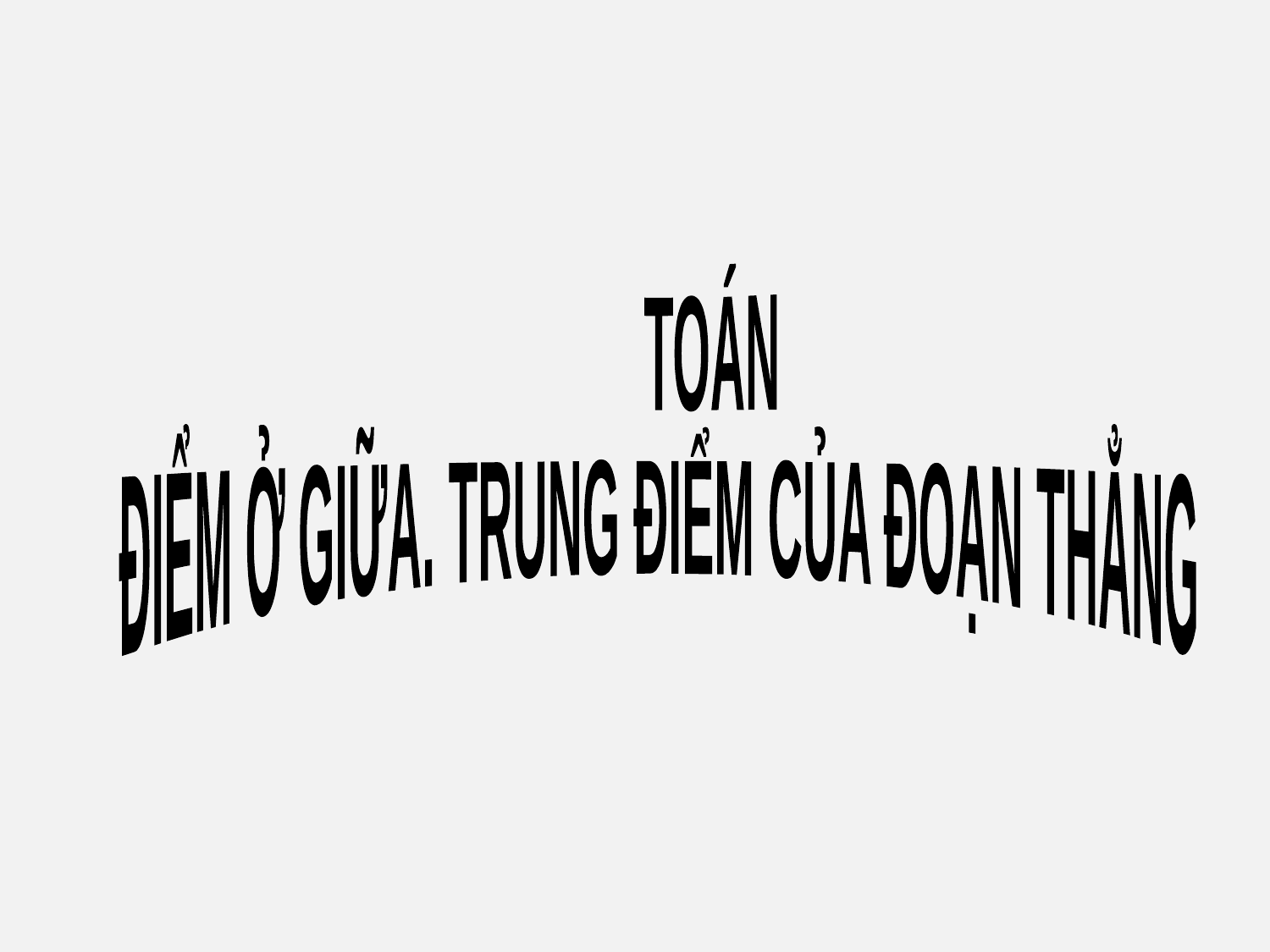

TOÁN
 ĐIỂM Ở GIỮA. TRUNG ĐIỂM CỦA ĐOẠN THẲNG